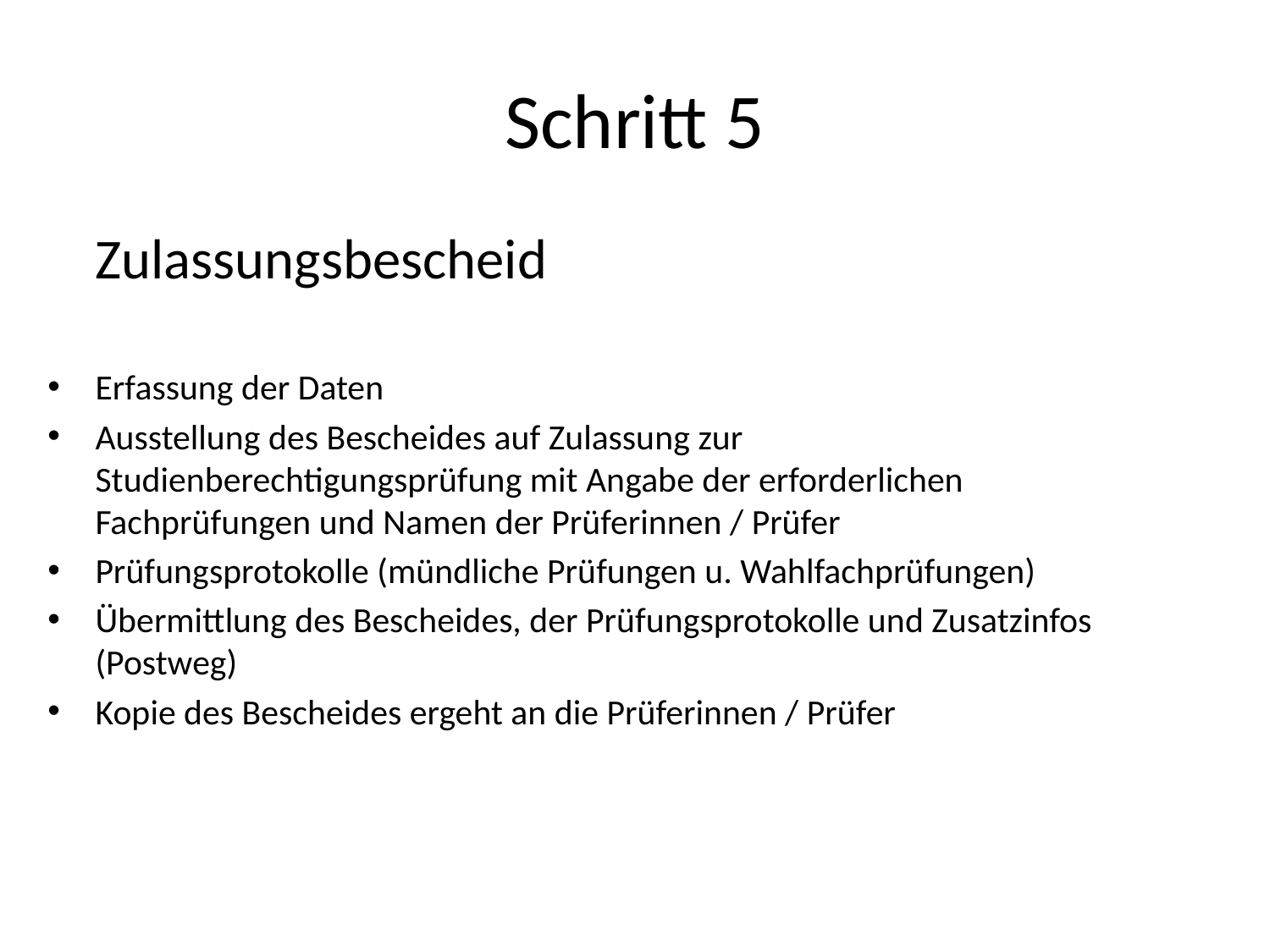

# Schritt 5
	Zulassungsbescheid
Erfassung der Daten
Ausstellung des Bescheides auf Zulassung zur Studienberechtigungsprüfung mit Angabe der erforderlichen Fachprüfungen und Namen der Prüferinnen / Prüfer
Prüfungsprotokolle (mündliche Prüfungen u. Wahlfachprüfungen)
Übermittlung des Bescheides, der Prüfungsprotokolle und Zusatzinfos (Postweg)
Kopie des Bescheides ergeht an die Prüferinnen / Prüfer